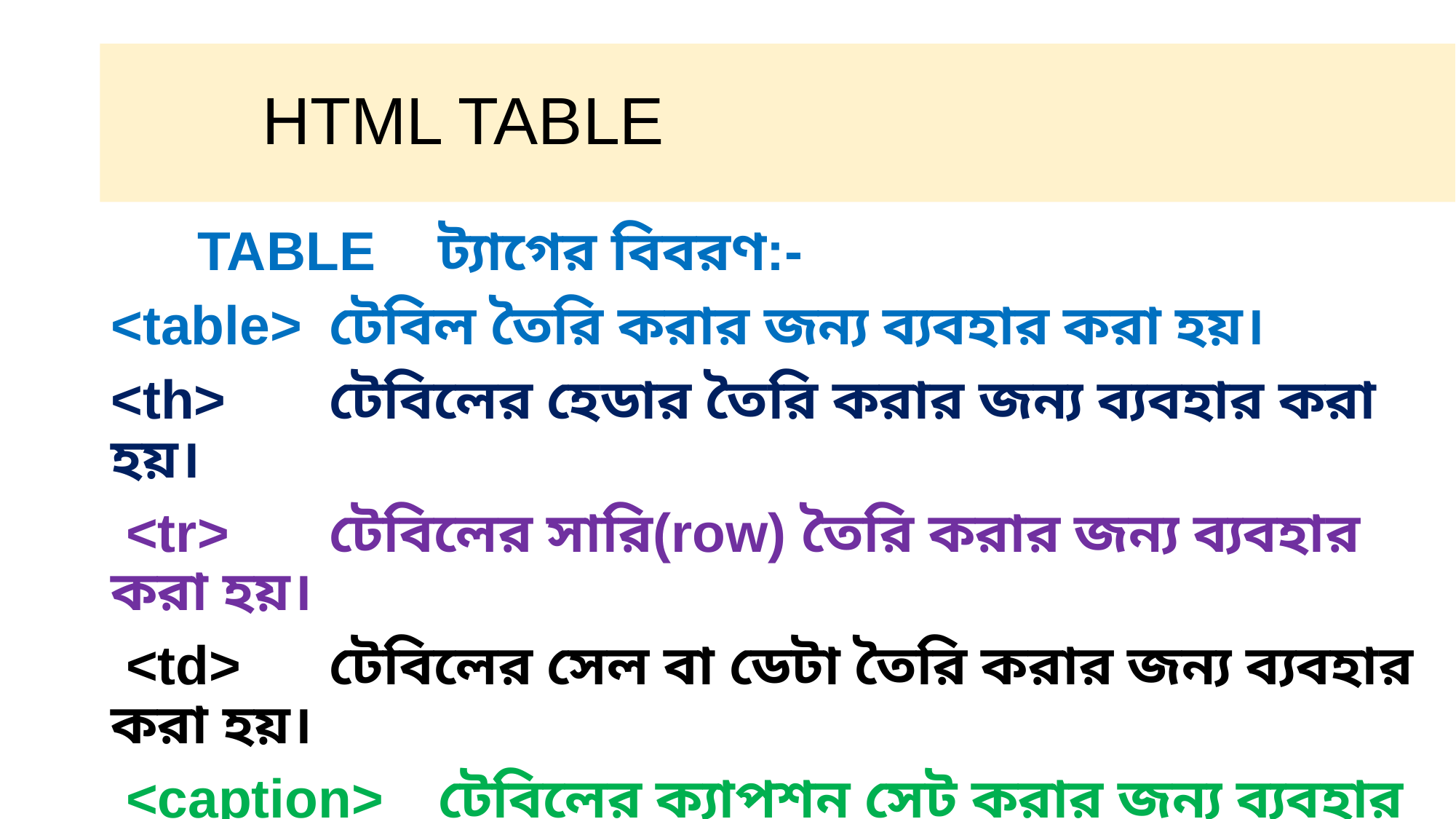

# HTML TABLE
         TABLE 	ট্যাগের বিবরণ:-
<table>	টেবিল তৈরি করার জন্য ব্যবহার করা হয়।
<th>	টেবিলের হেডার তৈরি করার জন্য ব্যবহার করা হয়।
 <tr>	টেবিলের সারি(row) তৈরি করার জন্য ব্যবহার করা হয়।
 <td>	টেবিলের সেল বা ডেটা তৈরি করার জন্য ব্যবহার করা হয়।
 <caption>	টেবিলের ক্যাপশন সেট করার জন্য ব্যবহার করা হয়।